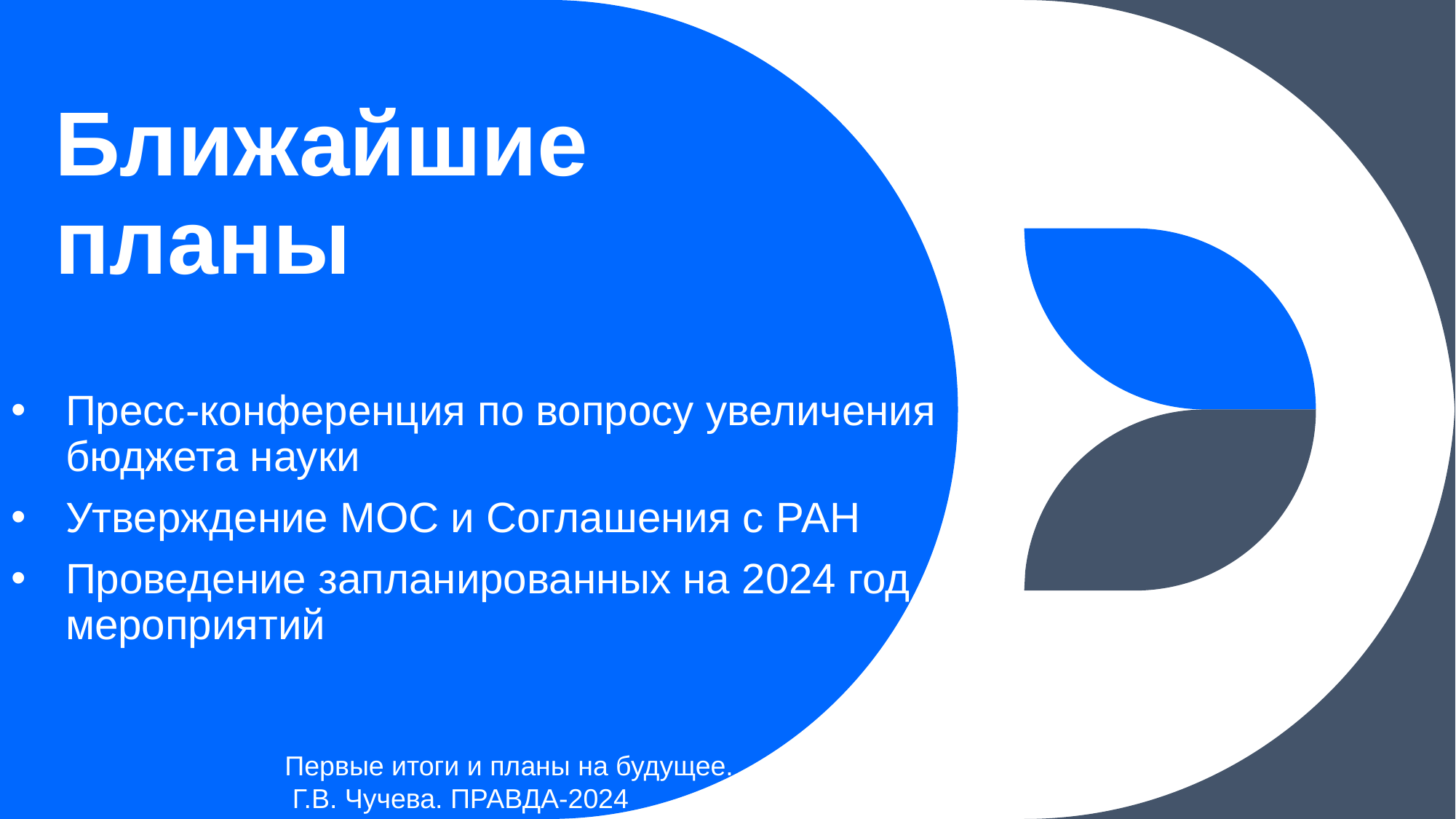

# Ближайшие планы
Пресс-конференция по вопросу увеличения бюджета науки
Утверждение МОС и Соглашения с РАН
Проведение запланированных на 2024 год мероприятий

Первые итоги и планы на будущее.
 Г.В. Чучева. ПРАВДА-2024